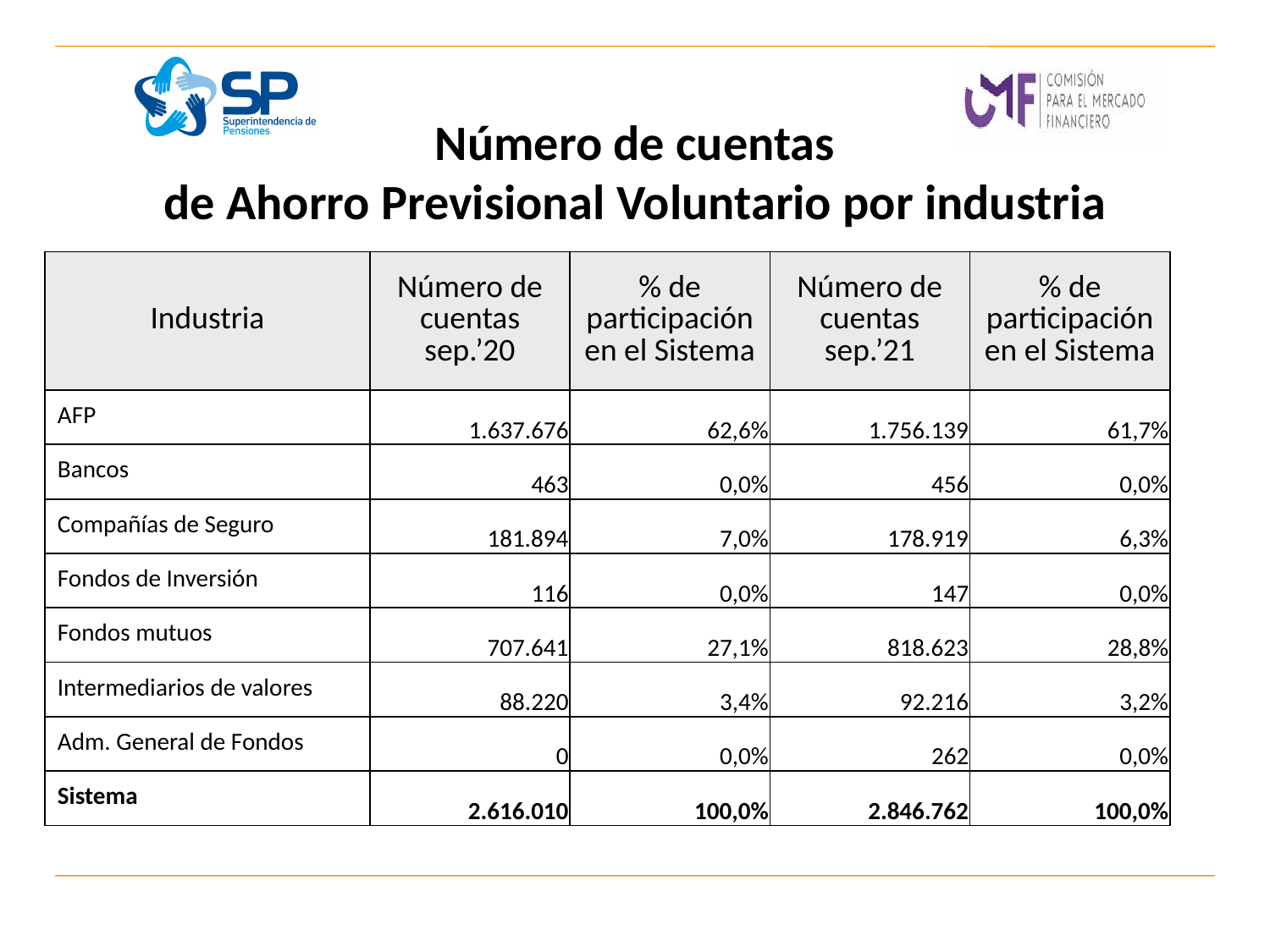

# Número de cuentas de Ahorro Previsional Voluntario por industria
| Industria | Número de cuentas sep.’20 | % de participación en el Sistema | Número de cuentas sep.’21 | % de participación en el Sistema |
| --- | --- | --- | --- | --- |
| AFP | 1.637.676 | 62,6% | 1.756.139 | 61,7% |
| Bancos | 463 | 0,0% | 456 | 0,0% |
| Compañías de Seguro | 181.894 | 7,0% | 178.919 | 6,3% |
| Fondos de Inversión | 116 | 0,0% | 147 | 0,0% |
| Fondos mutuos | 707.641 | 27,1% | 818.623 | 28,8% |
| Intermediarios de valores | 88.220 | 3,4% | 92.216 | 3,2% |
| Adm. General de Fondos | 0 | 0,0% | 262 | 0,0% |
| Sistema | 2.616.010 | 100,0% | 2.846.762 | 100,0% |